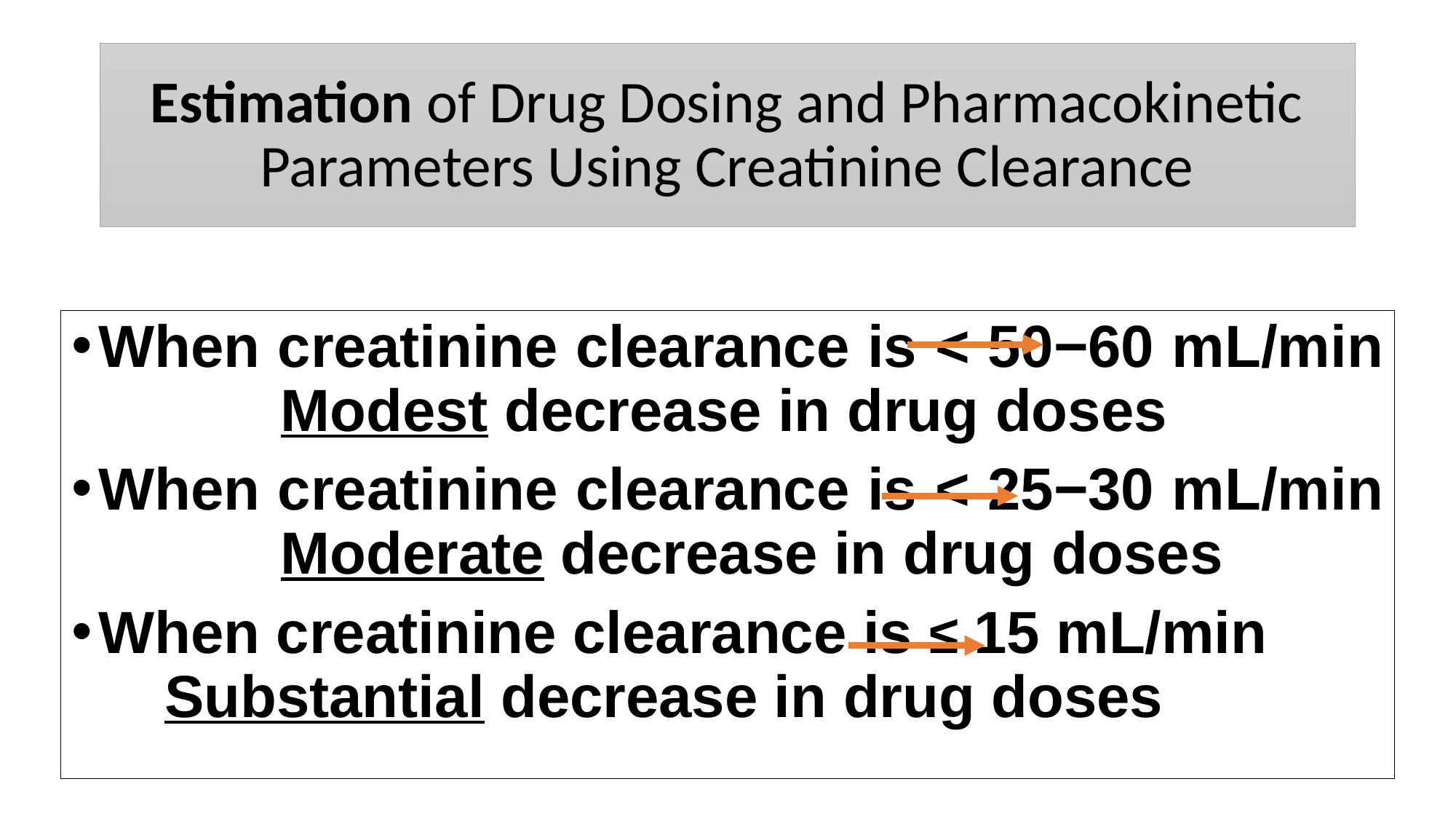

# Estimation of Drug Dosing and Pharmacokinetic Parameters Using Creatinine Clearance
When creatinine clearance is < 50−60 mL/min            Modest decrease in drug doses
When creatinine clearance is < 25−30 mL/min            Moderate decrease in drug doses
When creatinine clearance is ≤ 15 mL/min            Substantial decrease in drug doses